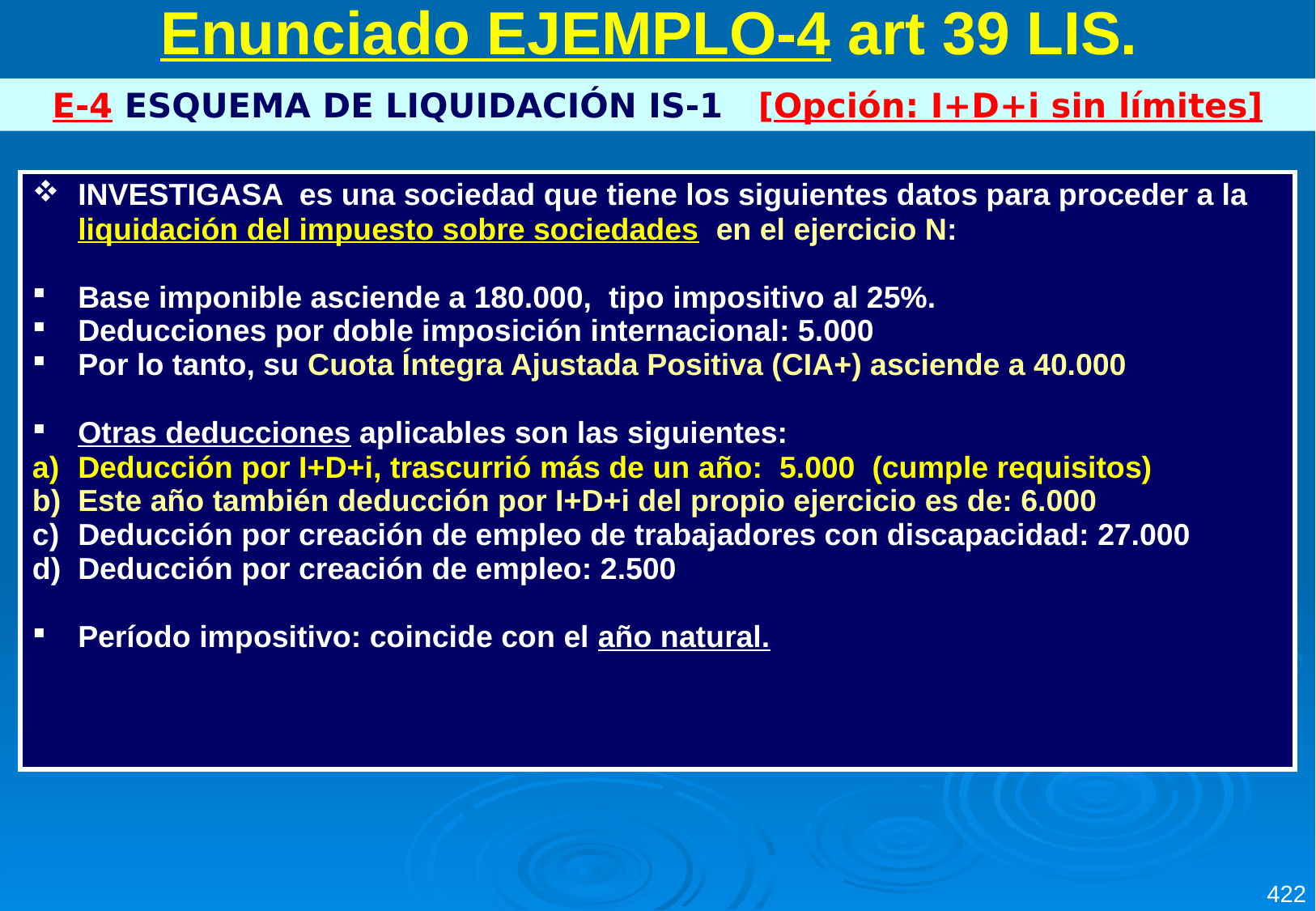

Enunciado EJEMPLO-4 art 39 LIS.
E-4 ESQUEMA DE LIQUIDACIÓN IS-1   [Opción: I+D+i sin límites]
| INVESTIGASA es una sociedad que tiene los siguientes datos para proceder a la liquidación del impuesto sobre sociedades en el ejercicio N: Base imponible asciende a 180.000, tipo impositivo al 25%. Deducciones por doble imposición internacional: 5.000 Por lo tanto, su Cuota Íntegra Ajustada Positiva (CIA+) asciende a 40.000 Otras deducciones aplicables son las siguientes: Deducción por I+D+i, trascurrió más de un año: 5.000 (cumple requisitos) Este año también deducción por I+D+i del propio ejercicio es de: 6.000 Deducción por creación de empleo de trabajadores con discapacidad: 27.000 Deducción por creación de empleo: 2.500 Período impositivo: coincide con el año natural. |
| --- |
422